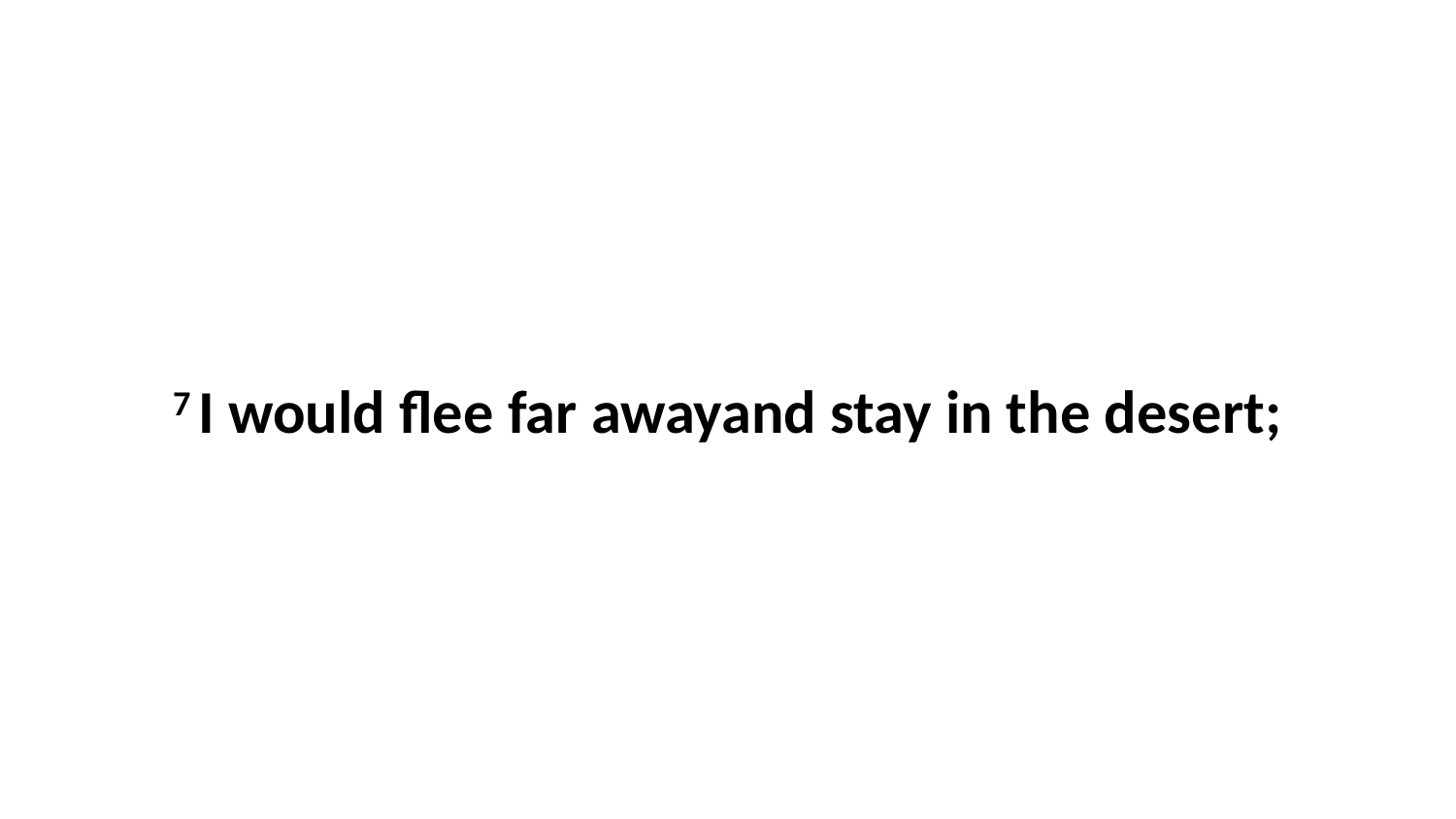

7 I would flee far awayand stay in the desert;